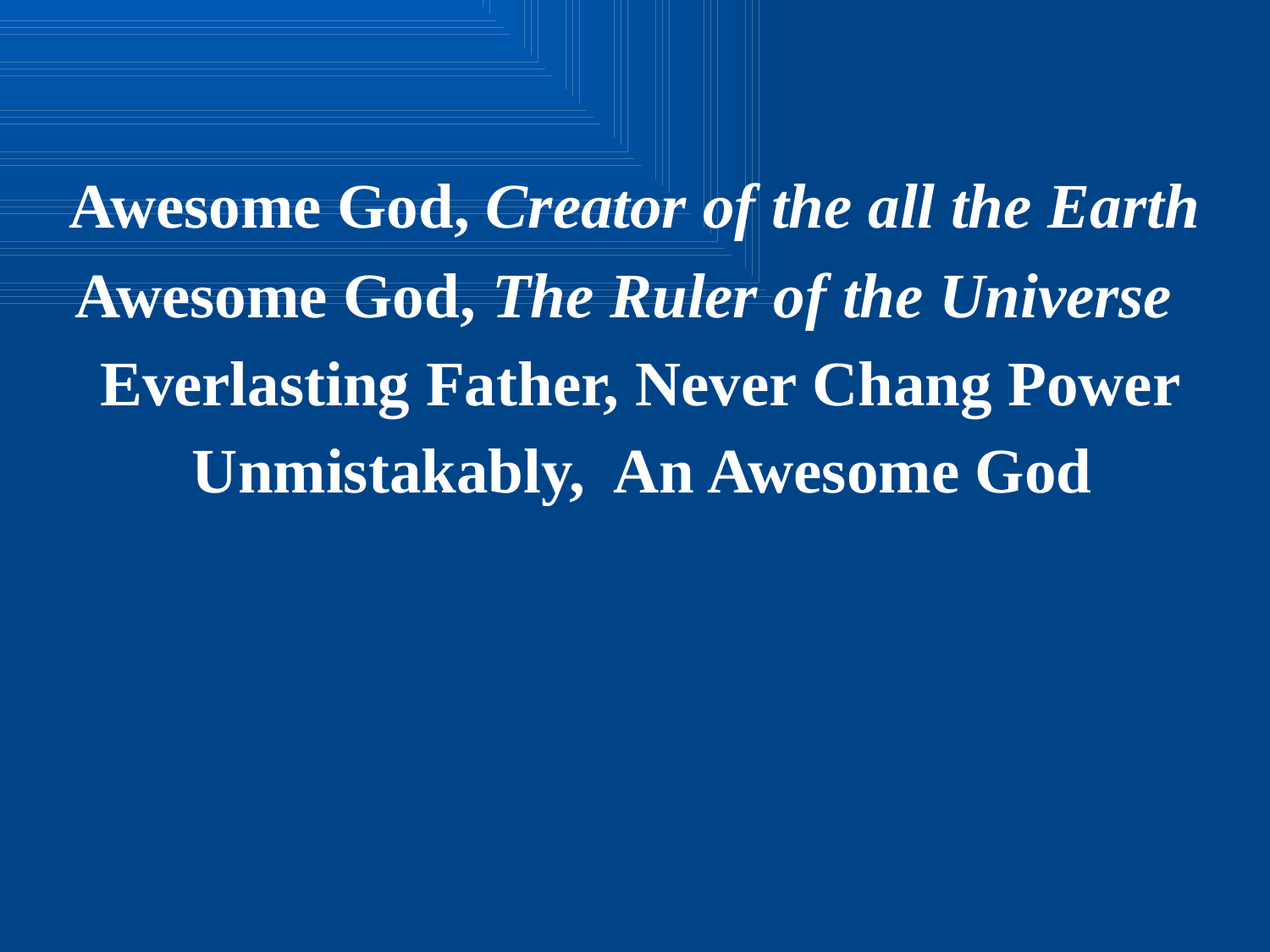

Awesome God, Creator of the all the Earth
Awesome God, The Ruler of the Universe
Everlasting Father, Never Chang Power
Unmistakably,  An Awesome God